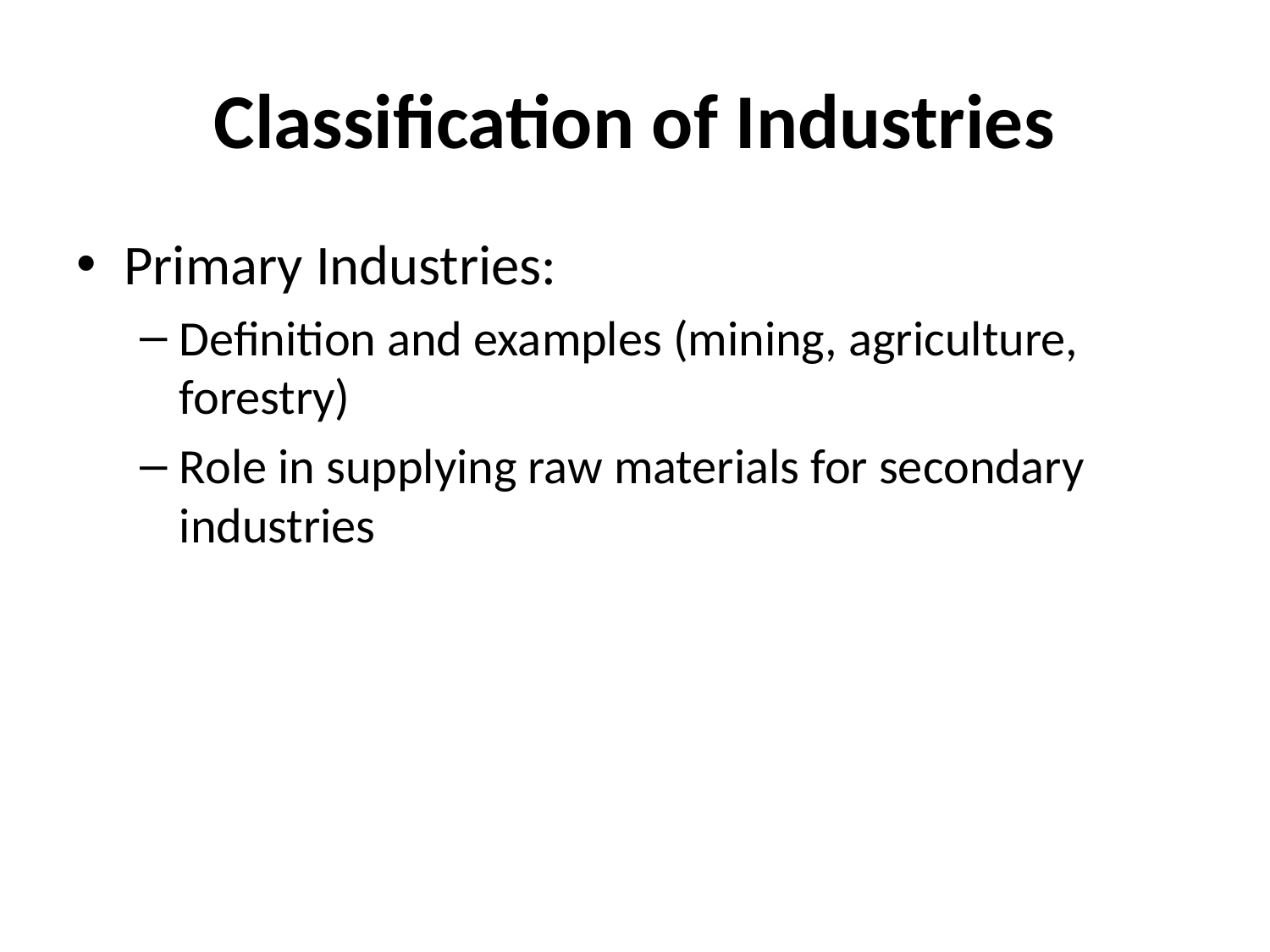

# Classification of Industries
Primary Industries:
Definition and examples (mining, agriculture, forestry)
Role in supplying raw materials for secondary industries